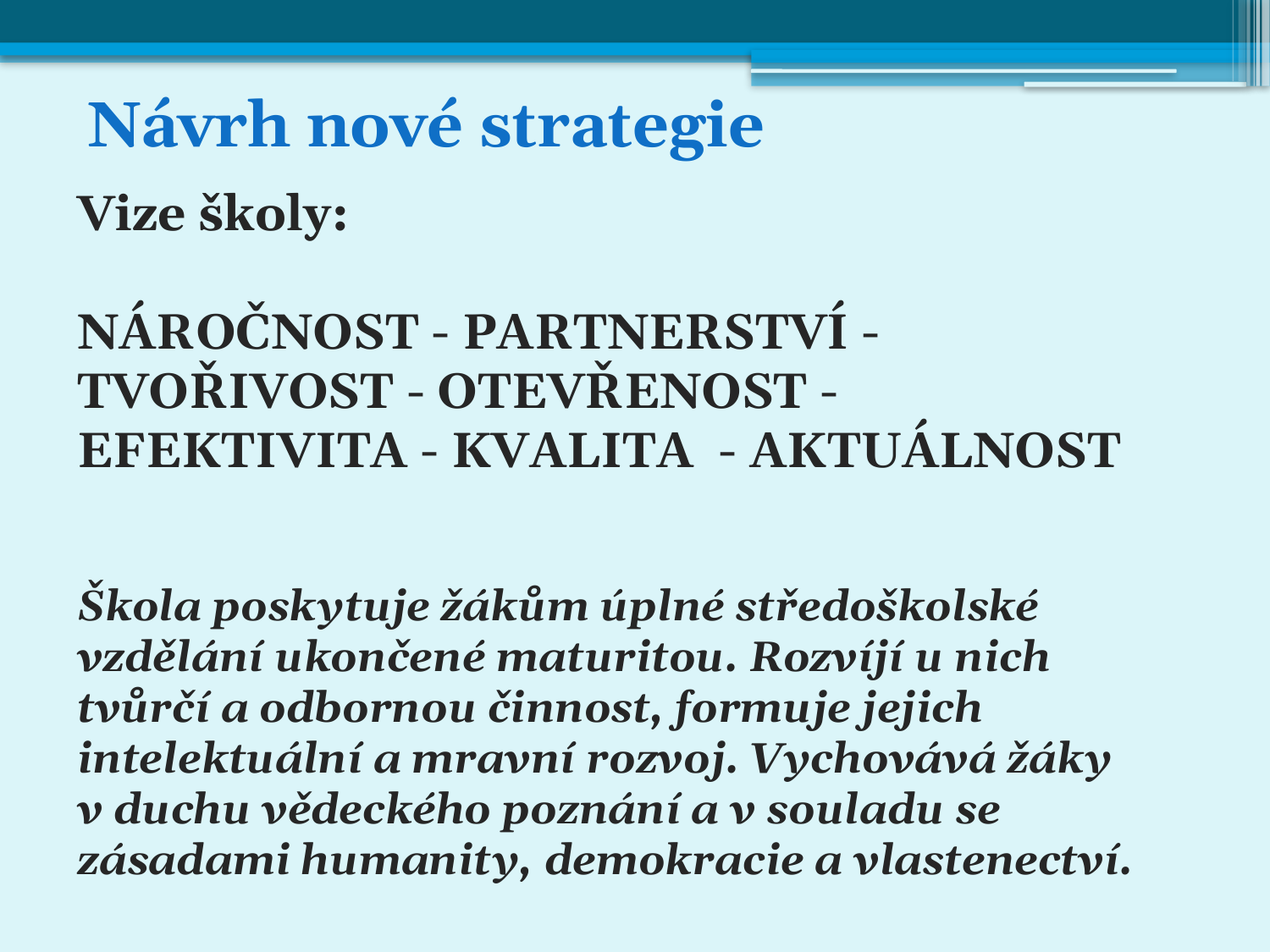

Vize školy:

NÁROČNOST - PARTNERSTVÍ - TVOŘIVOST - OTEVŘENOST - EFEKTIVITA - KVALITA  - AKTUÁLNOST

Škola poskytuje žákům úplné středoškolské vzdělání ukončené maturitou. Rozvíjí u nich tvůrčí a odbornou činnost, formuje jejich intelektuální a mravní rozvoj. Vychovává žáky v duchu vědeckého poznání a v souladu se zásadami humanity, demokracie a vlastenectví.
# Návrh nové strategie